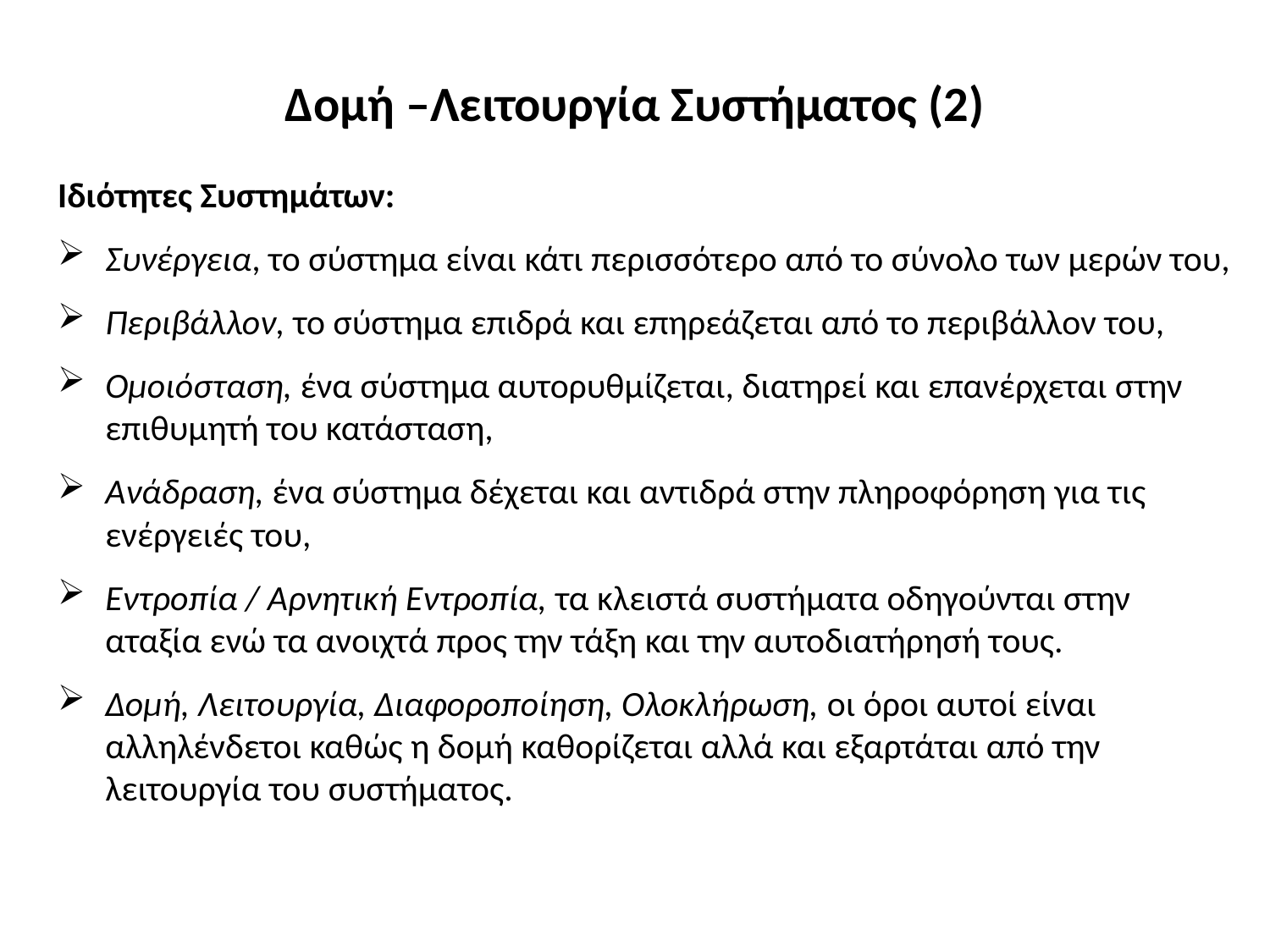

# Δομή –Λειτουργία Συστήματος (2)
Ιδιότητες Συστημάτων:
Συνέργεια, το σύστημα είναι κάτι περισσότερο από το σύνολο των μερών του,
Περιβάλλον, το σύστημα επιδρά και επηρεάζεται από το περιβάλλον του,
Ομοιόσταση, ένα σύστημα αυτορυθμίζεται, διατηρεί και επανέρχεται στην επιθυμητή του κατάσταση,
Ανάδραση, ένα σύστημα δέχεται και αντιδρά στην πληροφόρηση για τις ενέργειές του,
Εντροπία / Αρνητική Εντροπία, τα κλειστά συστήματα οδηγούνται στην αταξία ενώ τα ανοιχτά προς την τάξη και την αυτοδιατήρησή τους.
Δομή, Λειτουργία, Διαφοροποίηση, Ολοκλήρωση, οι όροι αυτοί είναι αλληλένδετοι καθώς η δομή καθορίζεται αλλά και εξαρτάται από την λειτουργία του συστήματος.